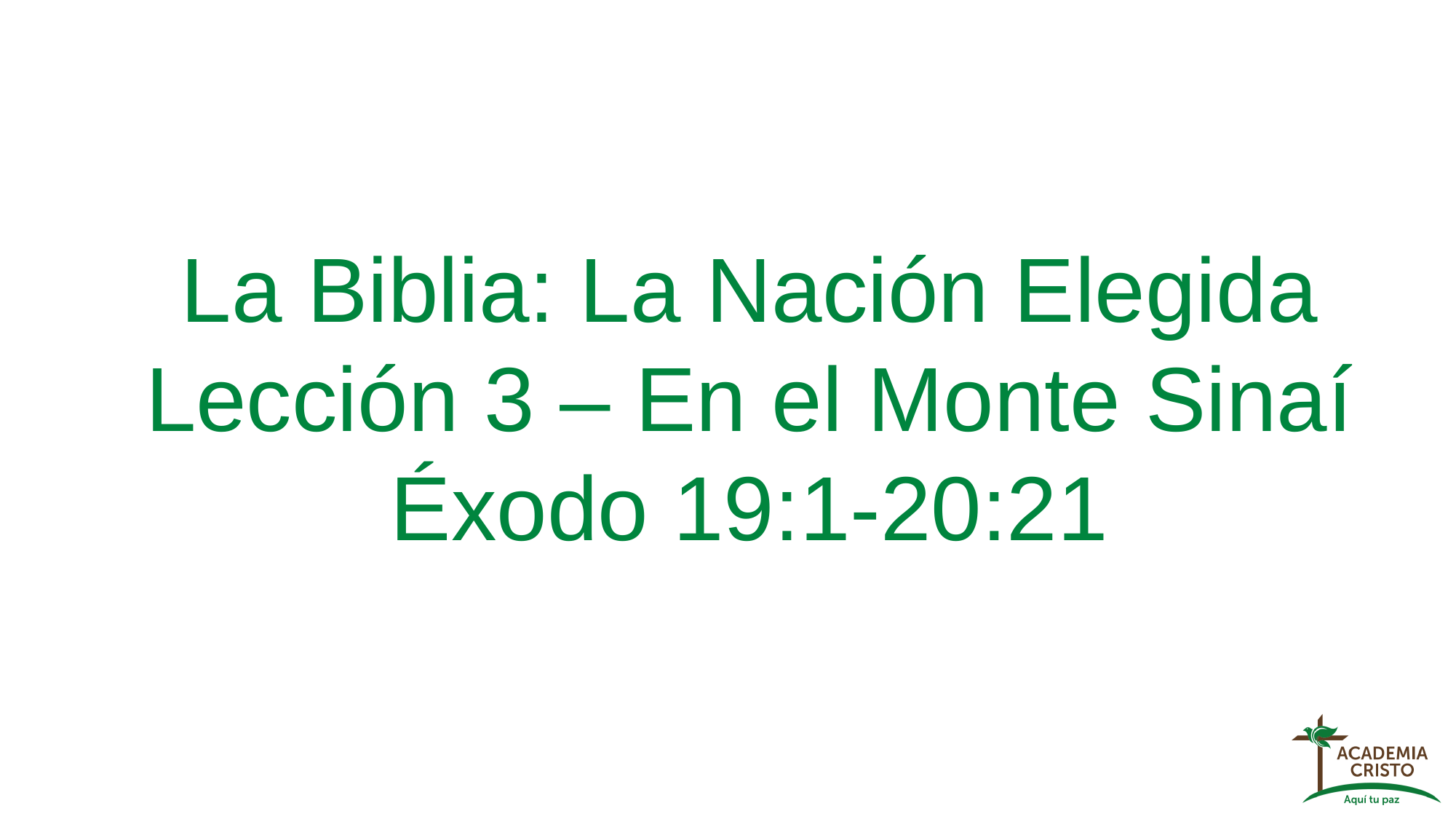

La Biblia: La Nación Elegida
Lección 3 – En el Monte Sinaí
Éxodo 19:1-20:21